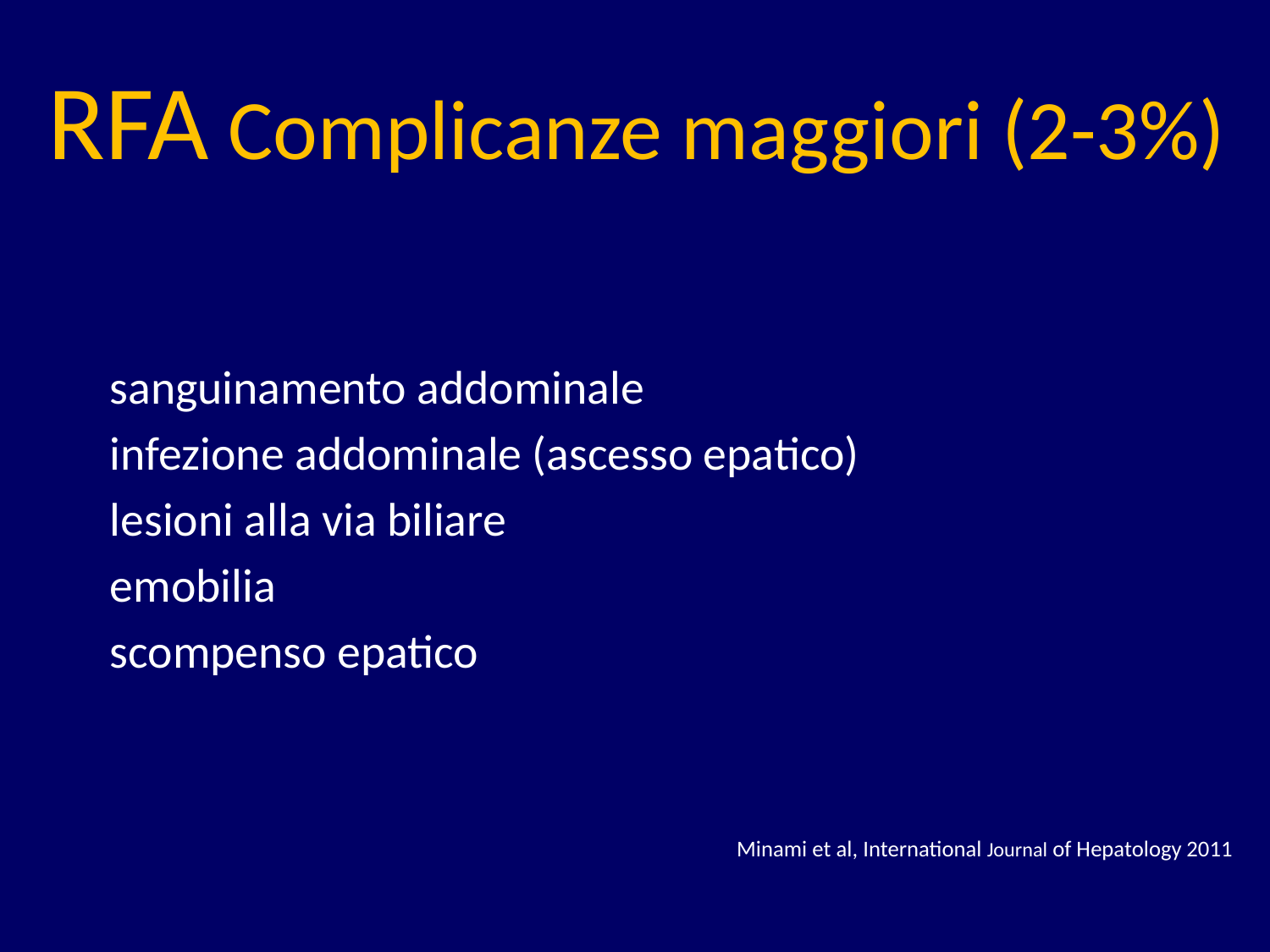

RFA Complicanze maggiori (2-3%)

    sanguinamento addominale
    infezione addominale (ascesso epatico)
    lesioni alla via biliare
    emobilia
    scompenso epatico

Minami et al, International Journal of Hepatology 2011